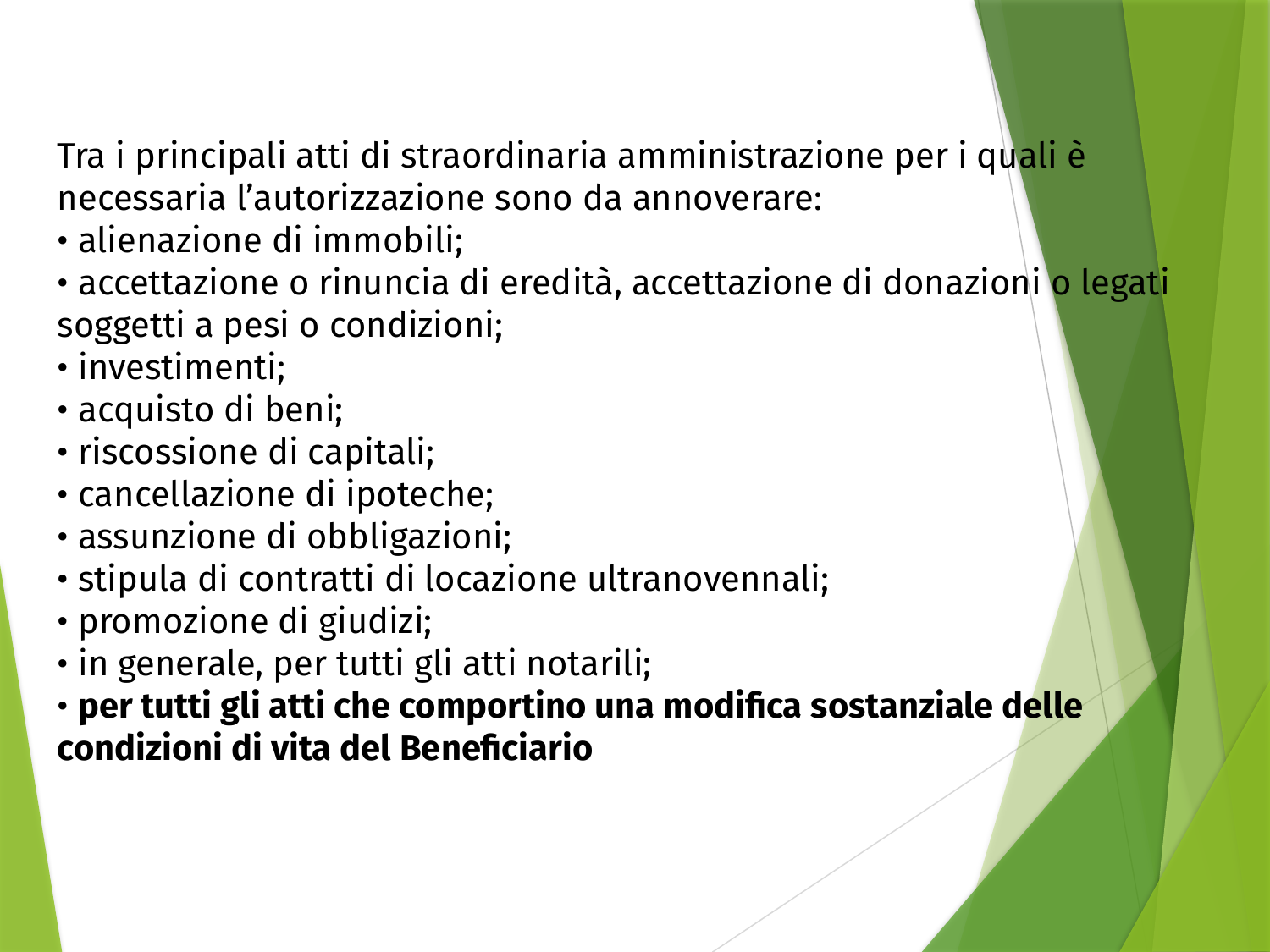

Tra i principali atti di straordinaria amministrazione per i quali è necessaria l’autorizzazione sono da annoverare:
• alienazione di immobili;
• accettazione o rinuncia di eredità, accettazione di donazioni o legati soggetti a pesi o condizioni;
• investimenti;
• acquisto di beni;
• riscossione di capitali;
• cancellazione di ipoteche;
• assunzione di obbligazioni;
• stipula di contratti di locazione ultranovennali;
• promozione di giudizi;
• in generale, per tutti gli atti notarili;
• per tutti gli atti che comportino una modifica sostanziale delle condizioni di vita del Beneficiario